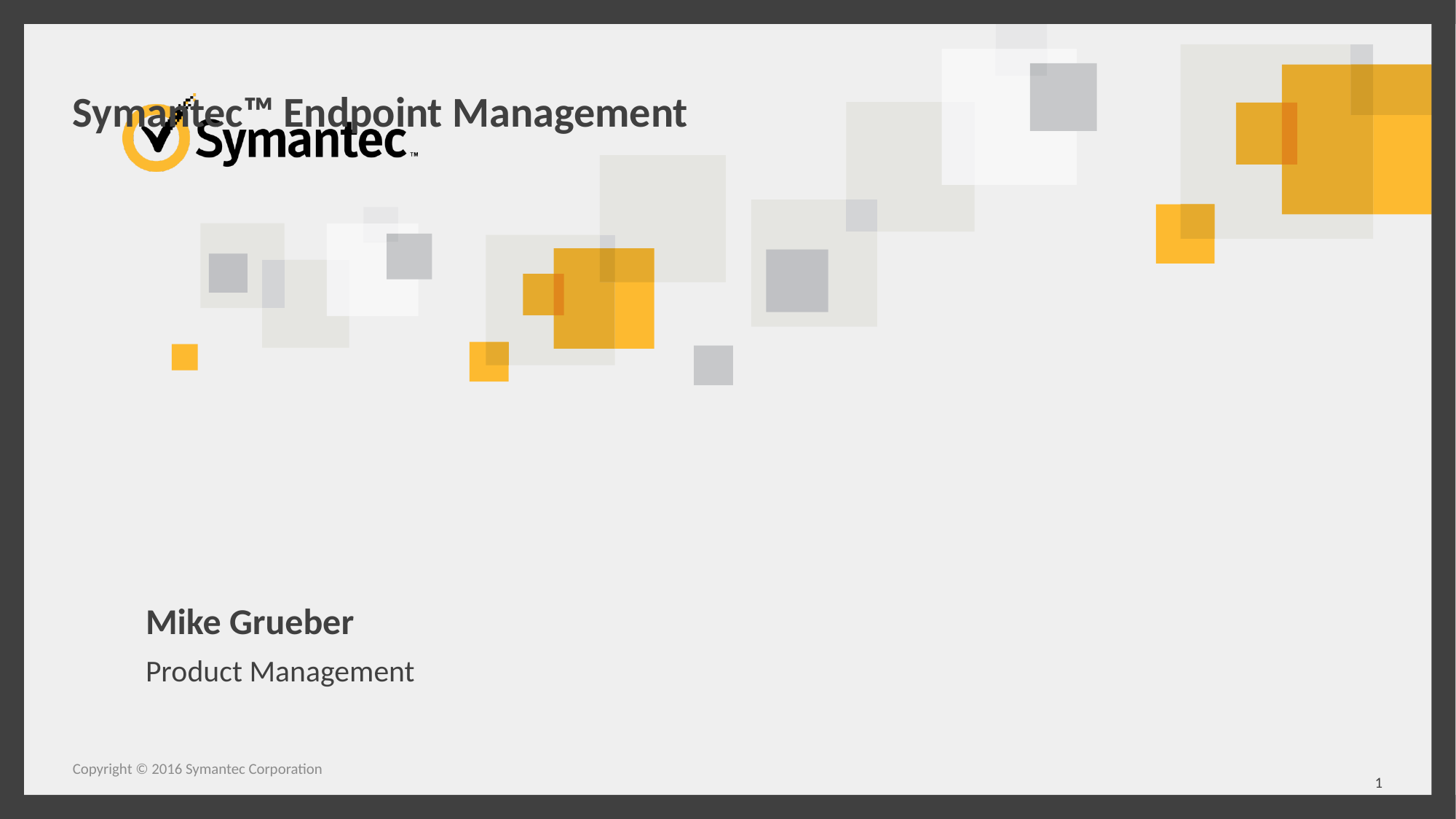

# Symantec™ Endpoint Management
Mike Grueber
Product Management
Copyright © 2016 Symantec Corporation
1